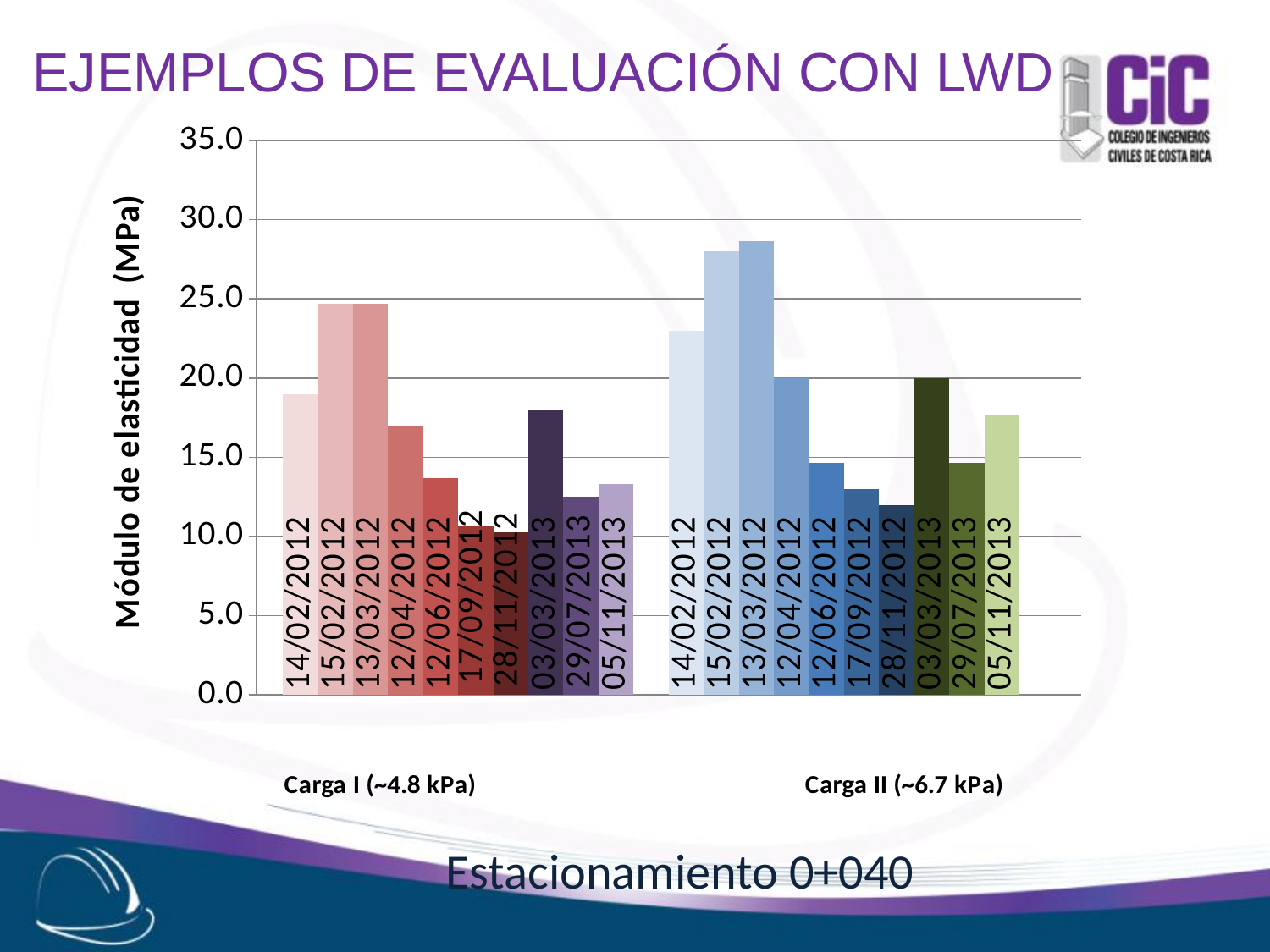

# EJEMPLOS DE EVALUACIÓN CON LWD

### Chart

| Category | 14/02/2012 | 15/02/2012 | 13/03/2012 | 12/04/2012 | 12/06/2012 | 17/09/2012 | 28/11/2012 | 03/03/2013 | 29/07/2013 | 05/11/2013 |  | 14/02/2012 | 15/02/2012 | 13/03/2012 | 12/04/2012 | 12/06/2012 | 17/09/2012 | 28/11/2012 | 03/03/2013 | 29/07/2013 | 05/11/2013 | 29/07/2013 |
|---|---|---|---|---|---|---|---|---|---|---|---|---|---|---|---|---|---|---|---|---|---|---|
| 0 | 19.0 | 24.666666666666668 | 24.666666666666668 | 17.0 | 13.666666666666712 | 10.666666666666712 | 10.25 | 18.0 | 12.521739130434783 | 13.333333333333334 | 0.0 | 23.0 | 28.0 | 28.666666666666668 | 20.0 | 14.666666666666712 | 13.0 | 12.0 | 20.0 | 14.666666666666712 | 17.666666666666668 | None |
Estacionamiento 0+040